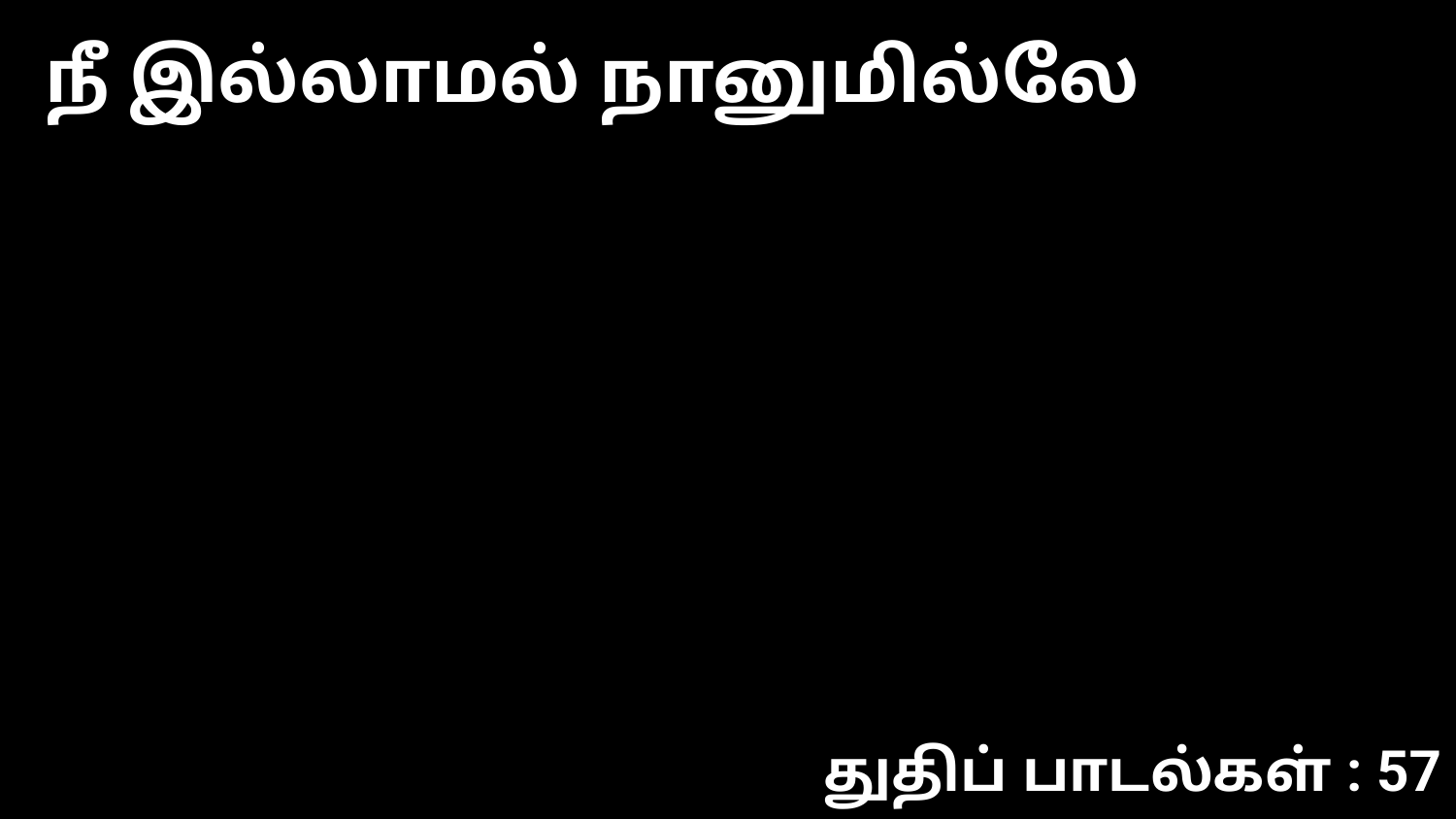

நீ இல்லாமல் நானுமில்லே
துதிப் பாடல்கள் : 57